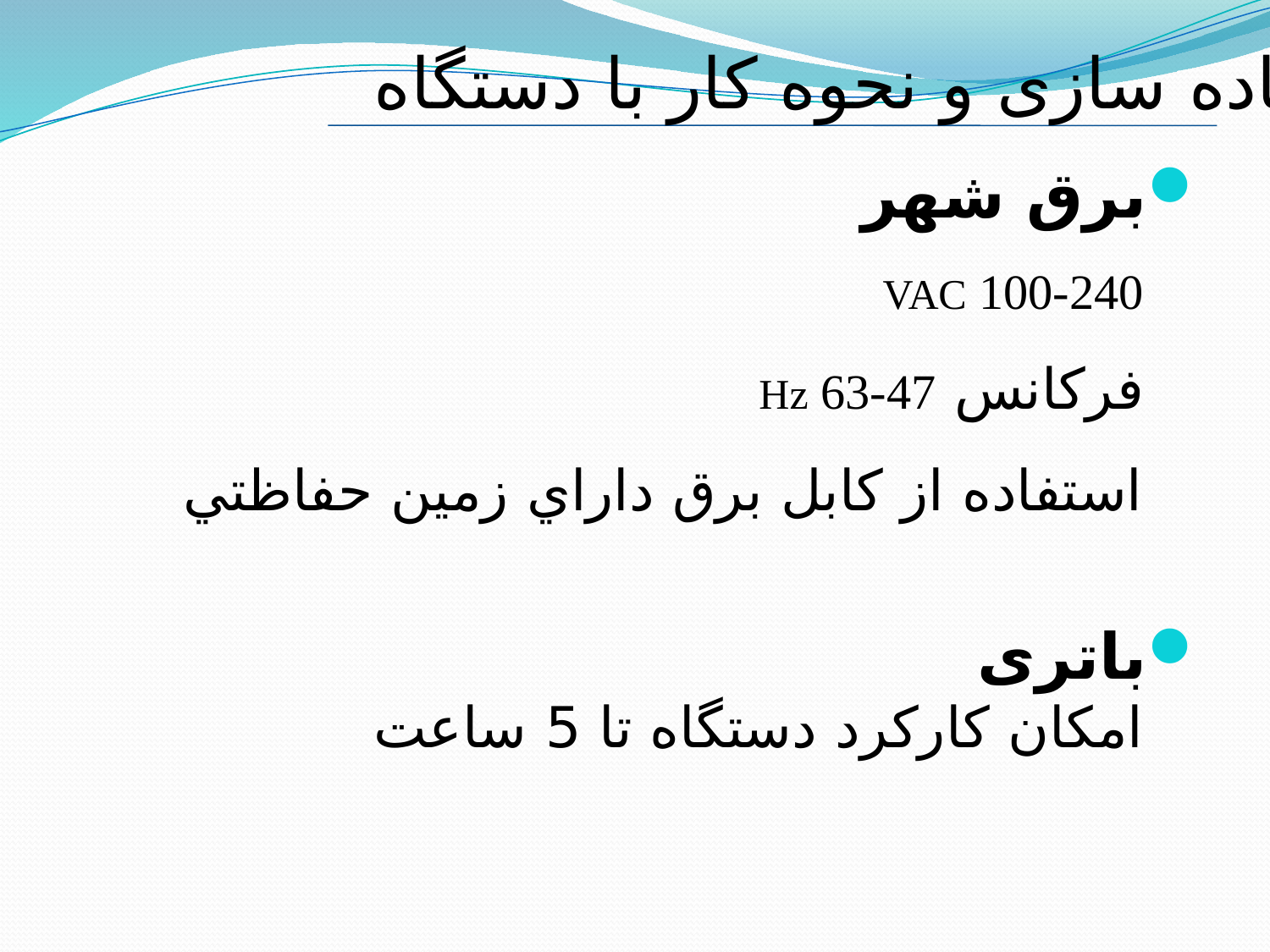

آماده سازی و نحوه کار با دستگاه
برق شهر
100-240 VAC
فرکانس 47-63 Hz
استفاده از کابل برق داراي زمين حفاظتي

باتری
امکان کارکرد دستگاه تا 5 ساعت